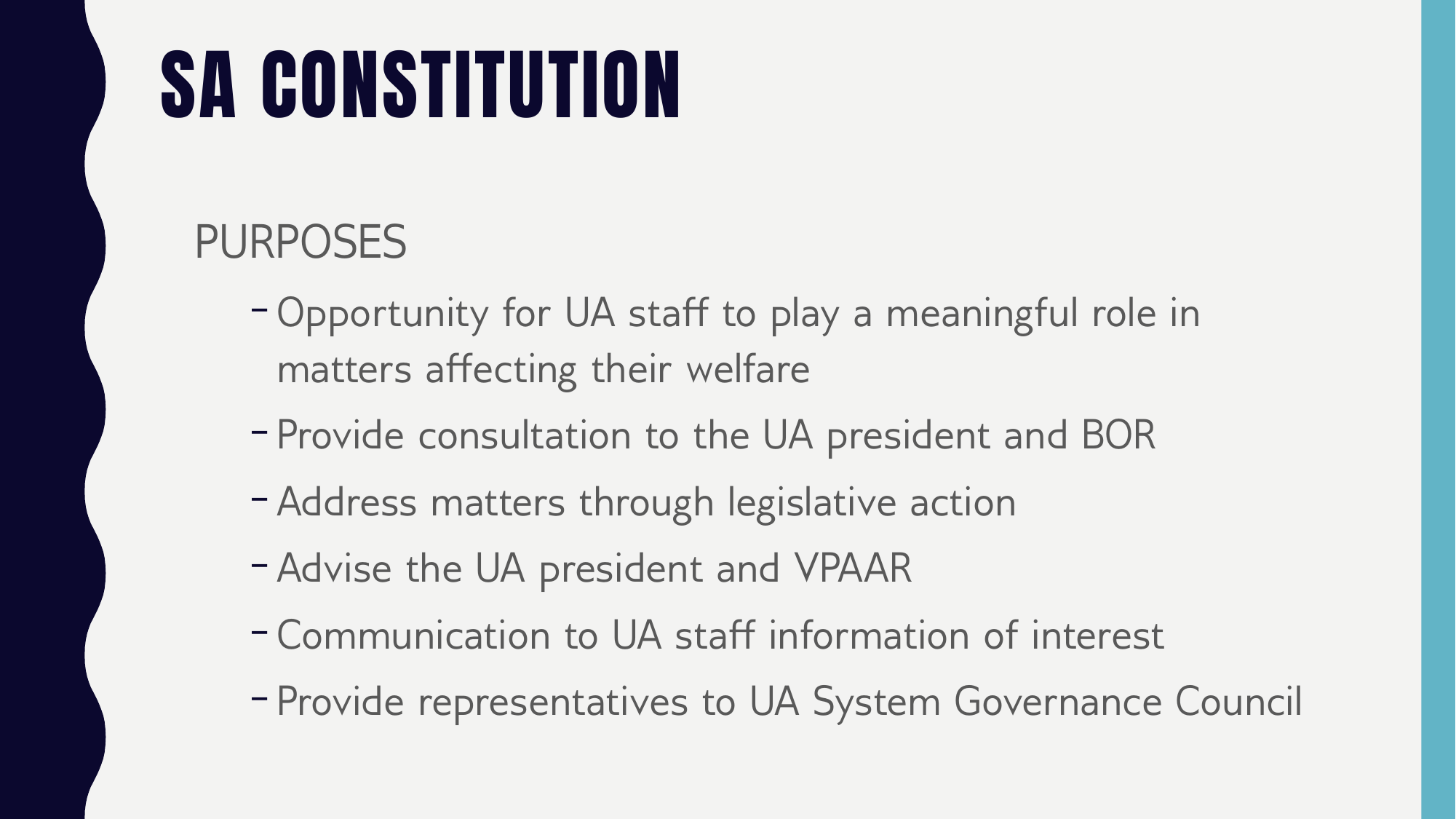

# SA Constitution
PURPOSES
Opportunity for UA staff to play a meaningful role in matters affecting their welfare
Provide consultation to the UA president and BOR
Address matters through legislative action
Advise the UA president and VPAAR
Communication to UA staff information of interest
Provide representatives to UA System Governance Council